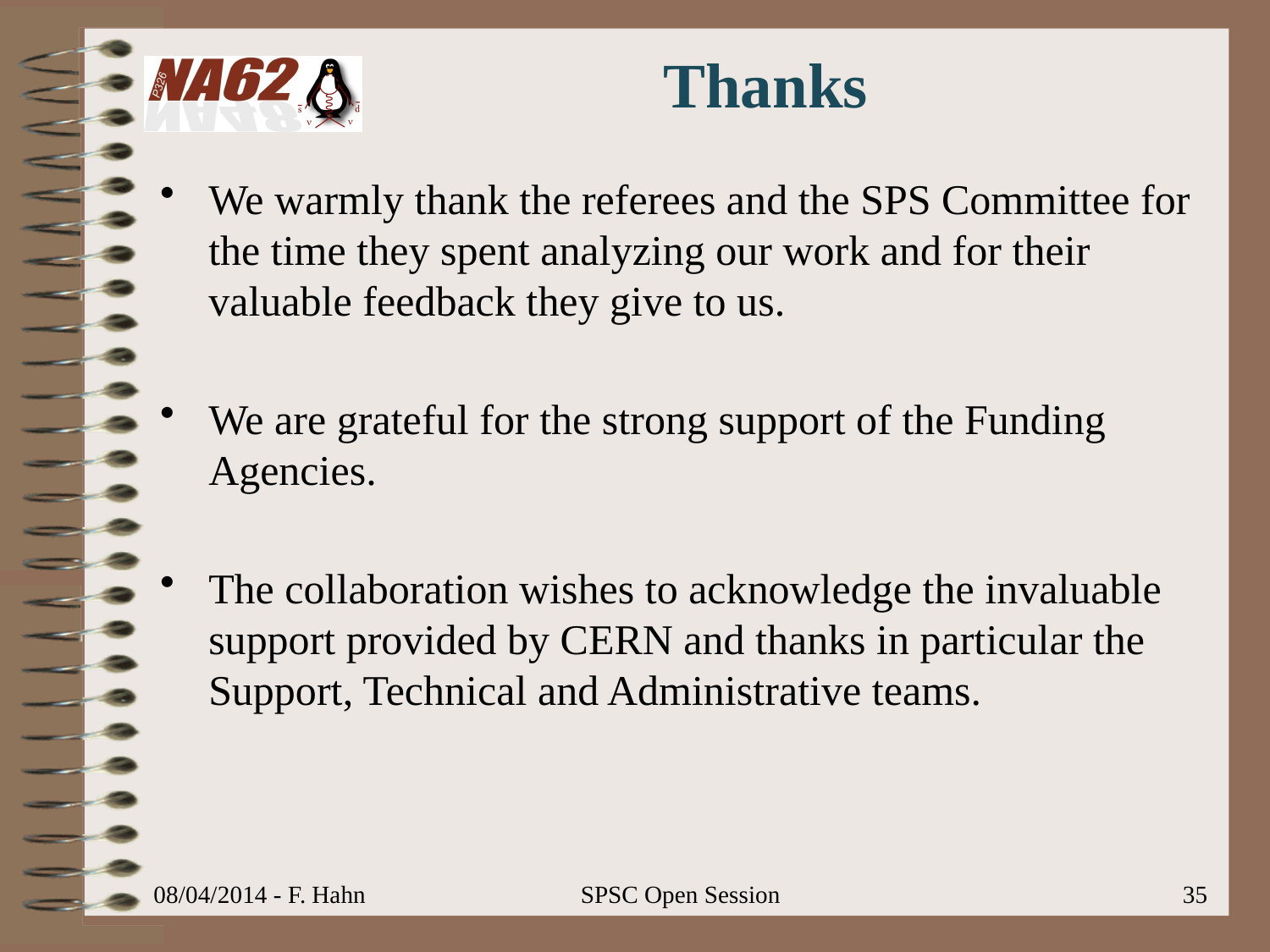

# Thanks
We warmly thank the referees and the SPS Committee for the time they spent analyzing our work and for their valuable feedback they give to us.

We are grateful for the strong support of the Funding Agencies.

The collaboration wishes to acknowledge the invaluable support provided by CERN and thanks in particular the Support, Technical and Administrative teams.

08/04/2014 - F. Hahn
SPSC Open Session
35